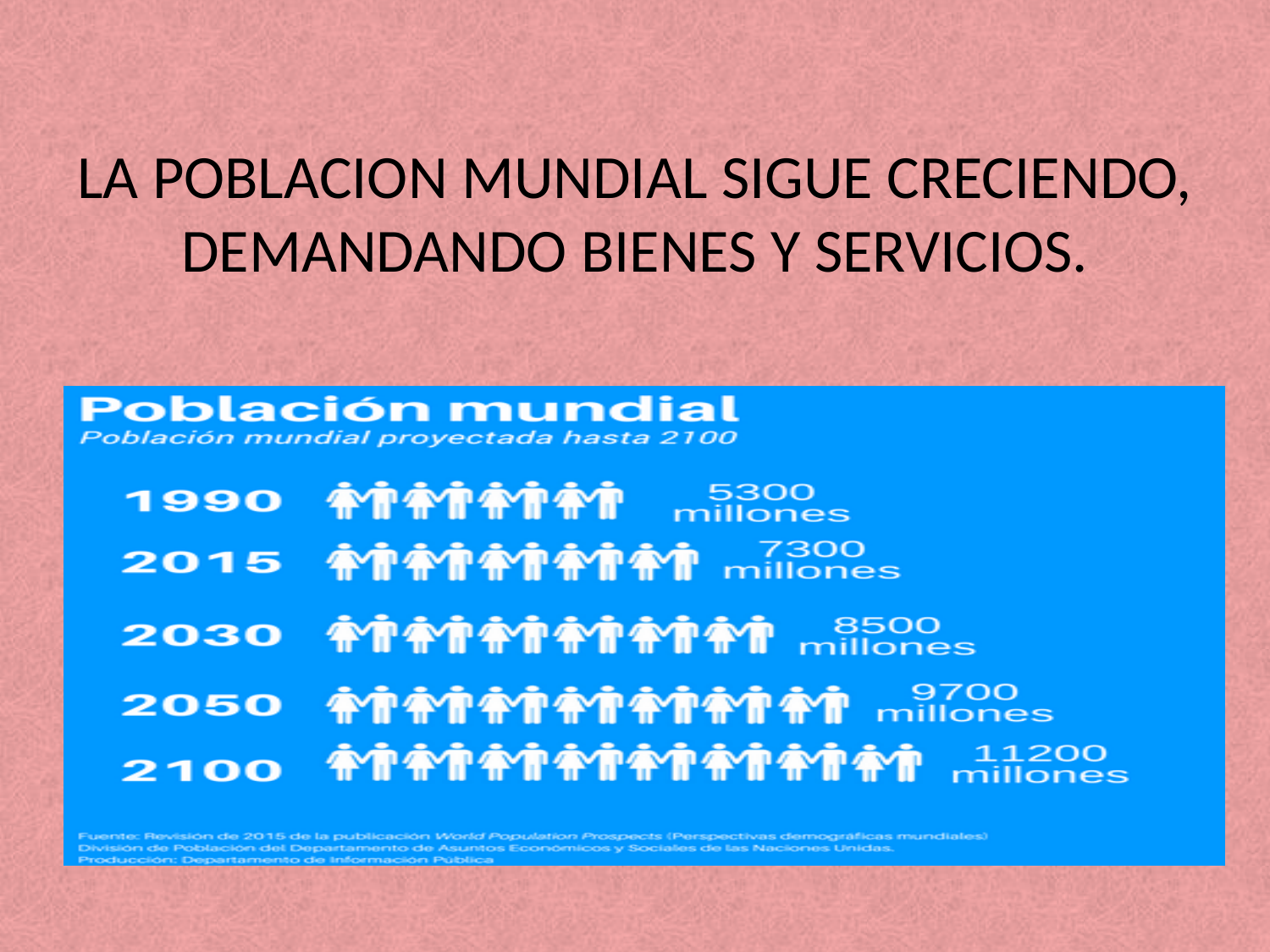

# LA POBLACION MUNDIAL SIGUE CRECIENDO, DEMANDANDO BIENES Y SERVICIOS.

[unsupported chart]